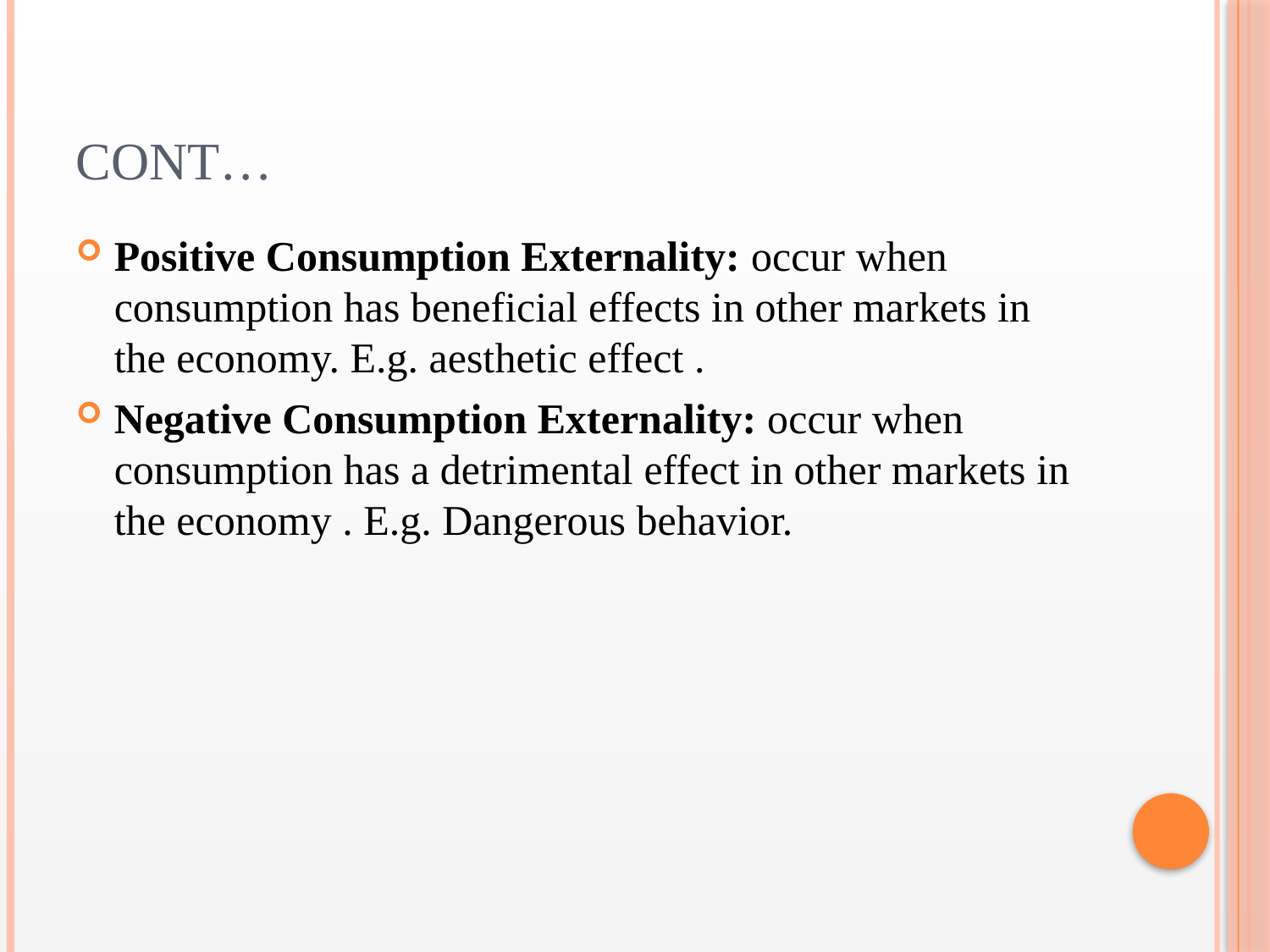

# Cont…
Positive Consumption Externality: occur when consumption has beneficial effects in other markets in the economy. E.g. aesthetic effect .
Negative Consumption Externality: occur when consumption has a detrimental effect in other markets in the economy . E.g. Dangerous behavior.